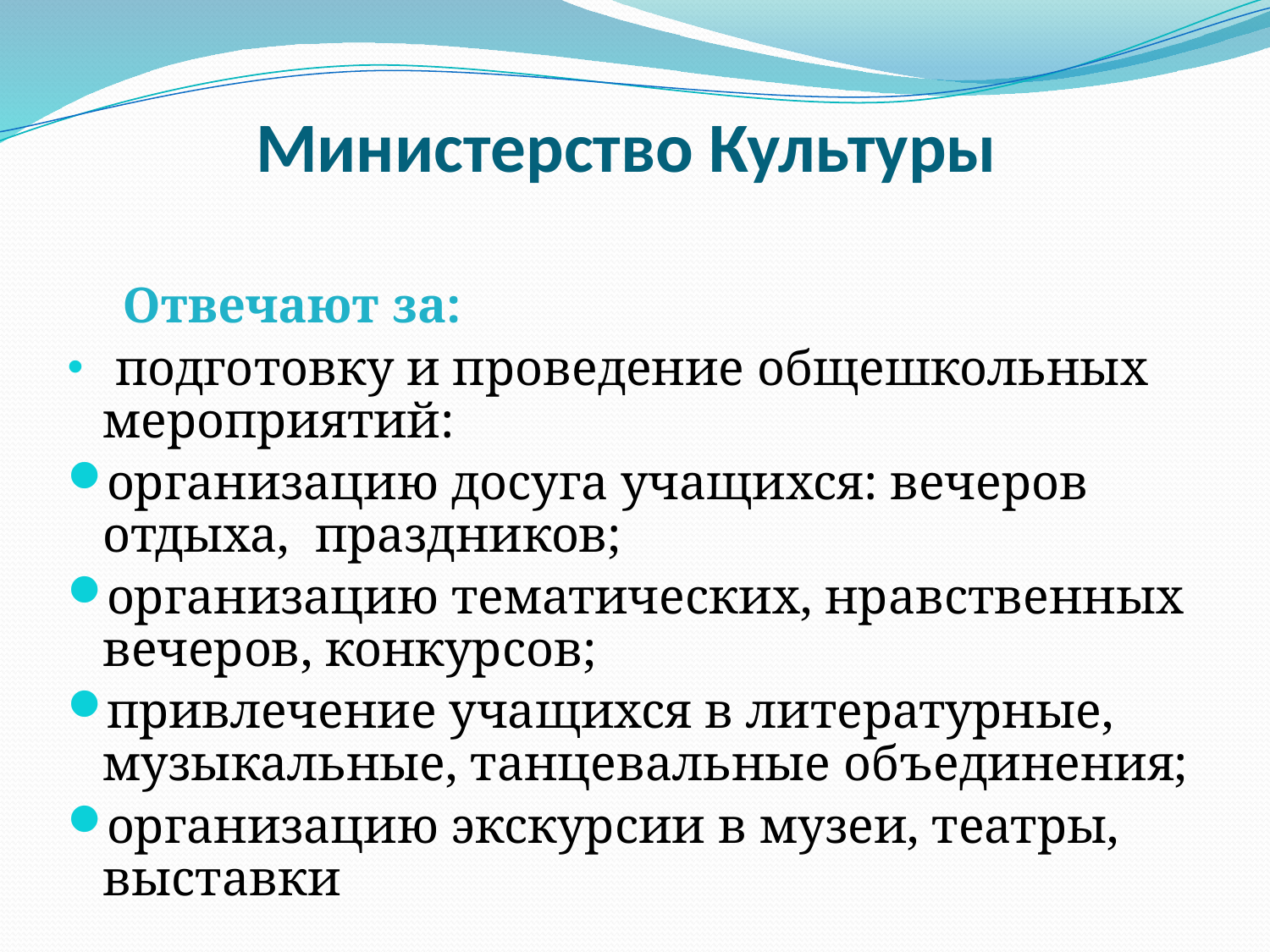

# Министерство Культуры
     Отвечают за:
 подготовку и проведение общешкольных мероприятий:
организацию досуга учащихся: вечеров отдыха,  праздников;
организацию тематических, нравственных вечеров, конкурсов;
привлечение учащихся в литературные, музыкальные, танцевальные объединения;
организацию экскурсии в музеи, театры, выставки